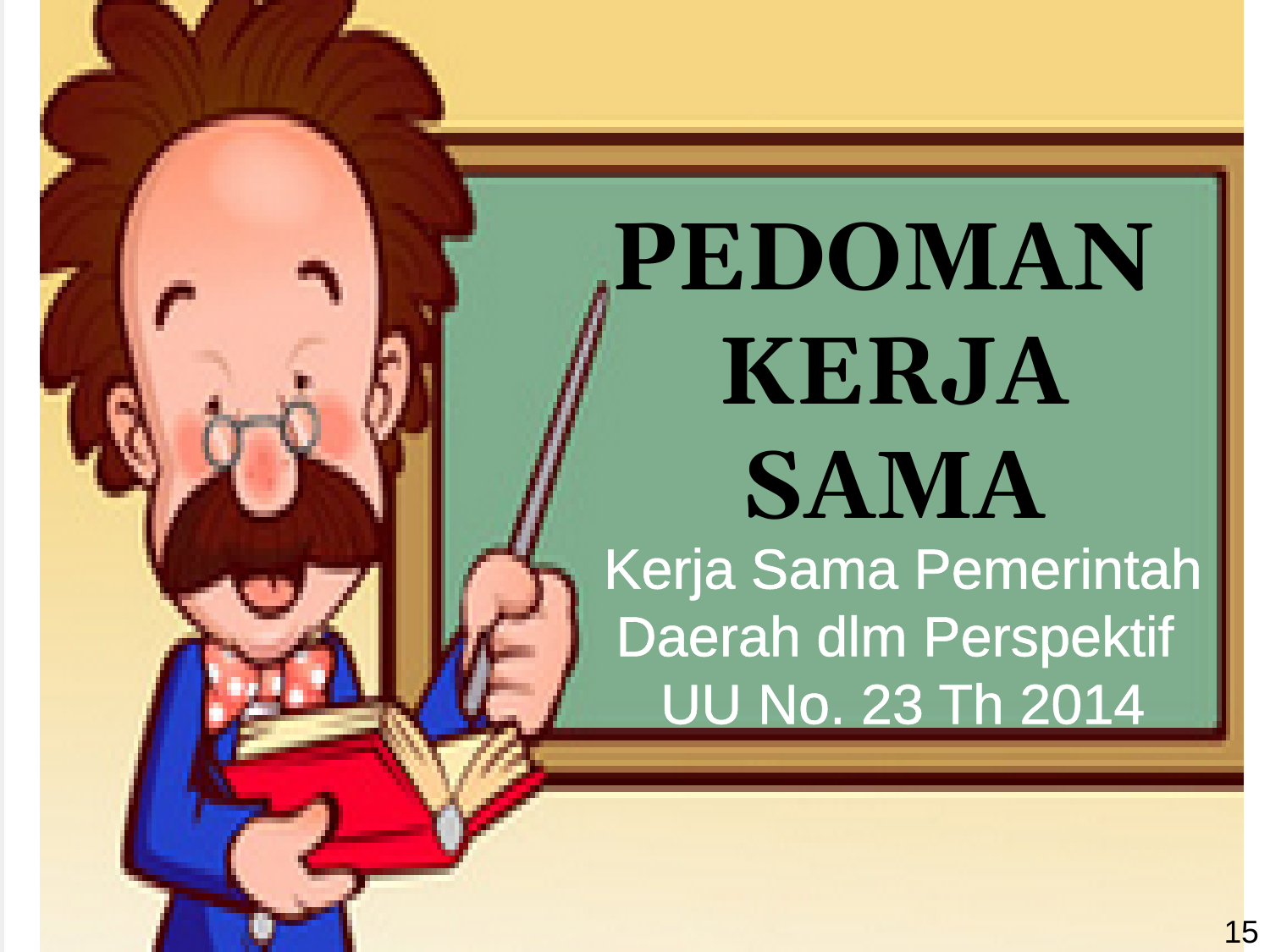

PEDOMAN
KERJA SAMA
Kerja Sama Pemerintah Daerah dlm Perspektif  UU No. 23 Th 2014
15